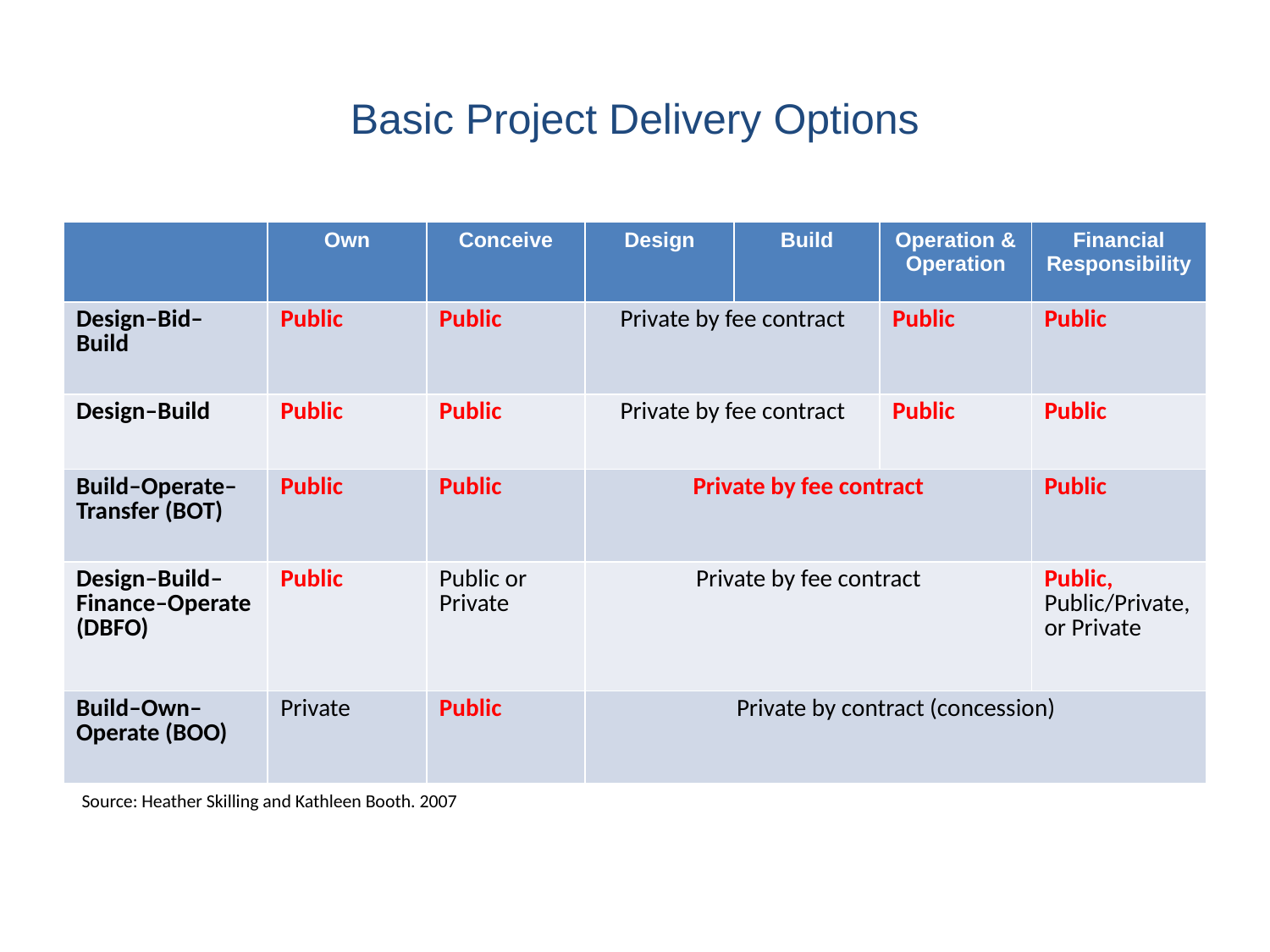

# Basic Project Delivery Options
|  | Own | Conceive | Design | Build | Operation & Operation | Financial Responsibility |
| --- | --- | --- | --- | --- | --- | --- |
| Design–Bid–Build | Public | Public | Private by fee contract |  | Public | Public |
| Design–Build | Public | Public | Private by fee contract |  | Public | Public |
| Build–Operate–Transfer (BOT) | Public | Public | Private by fee contract |  |  | Public |
| Design–Build–Finance–Operate (DBFO) | Public | Public or Private | Private by fee contract |  |  | Public, Public/Private, or Private |
| Build–Own–Operate (BOO) | Private | Public | Private by contract (concession) |  |  |  |
Source: Heather Skilling and Kathleen Booth. 2007